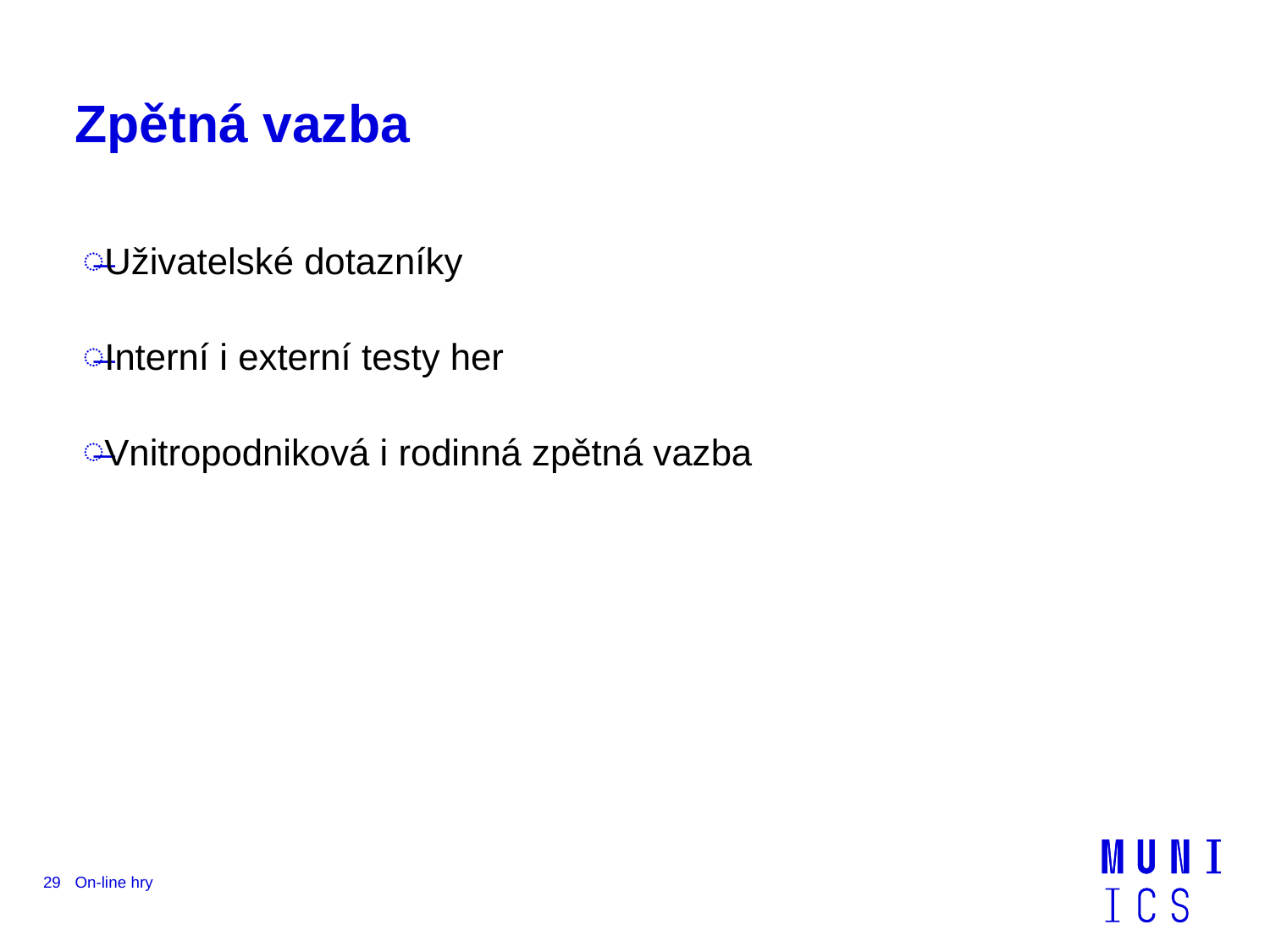

# Zpětná vazba
Uživatelské dotazníky

Interní i externí testy her

Vnitropodniková i rodinná zpětná vazba
29
On-line hry